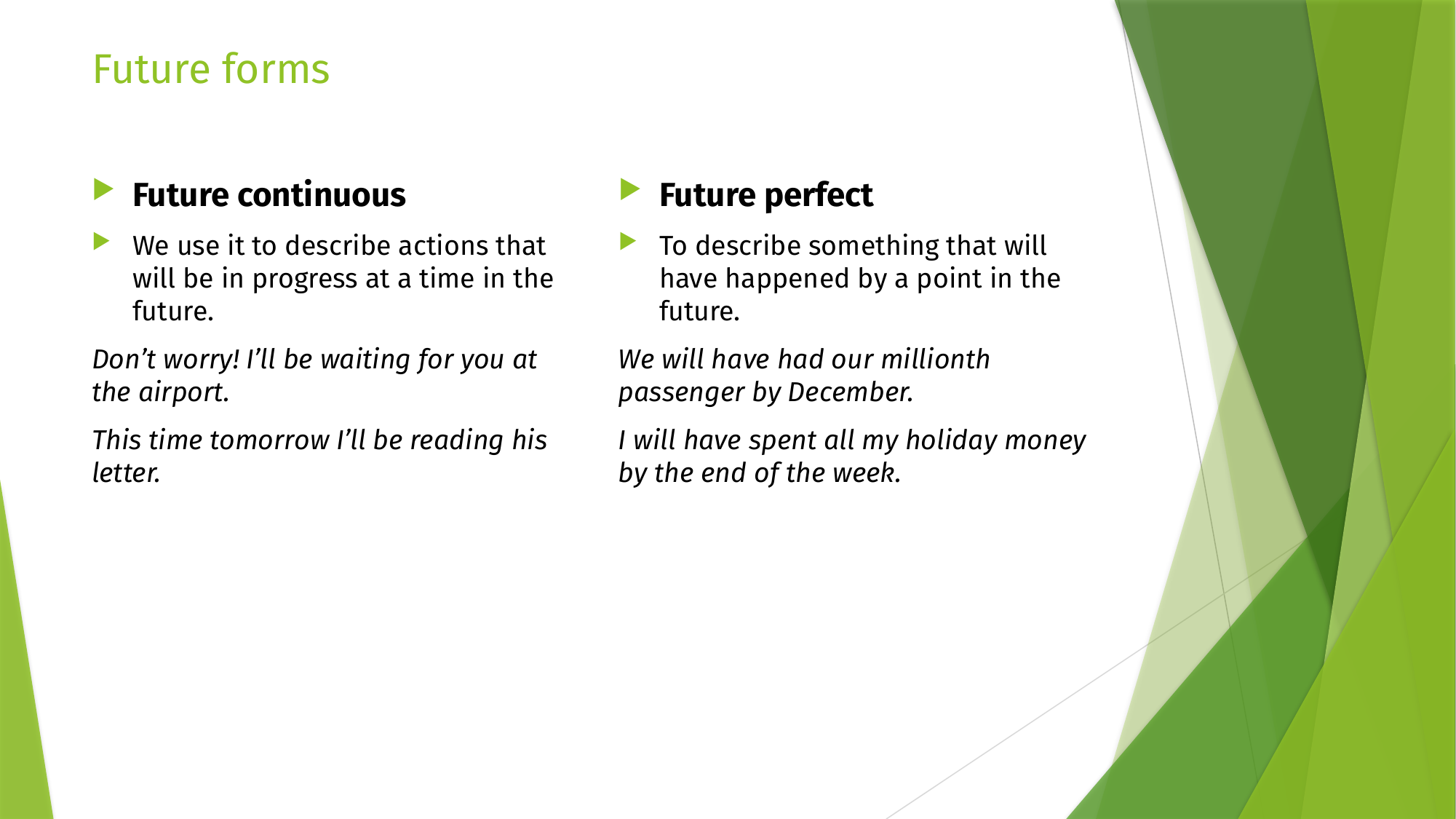

# Future forms
Future perfect
To describe something that will have happened by a point in the future.
We will have had our millionth passenger by December.
I will have spent all my holiday money by the end of the week.
Future continuous
We use it to describe actions that will be in progress at a time in the future.
Don’t worry! I’ll be waiting for you at the airport.
This time tomorrow I’ll be reading his letter.